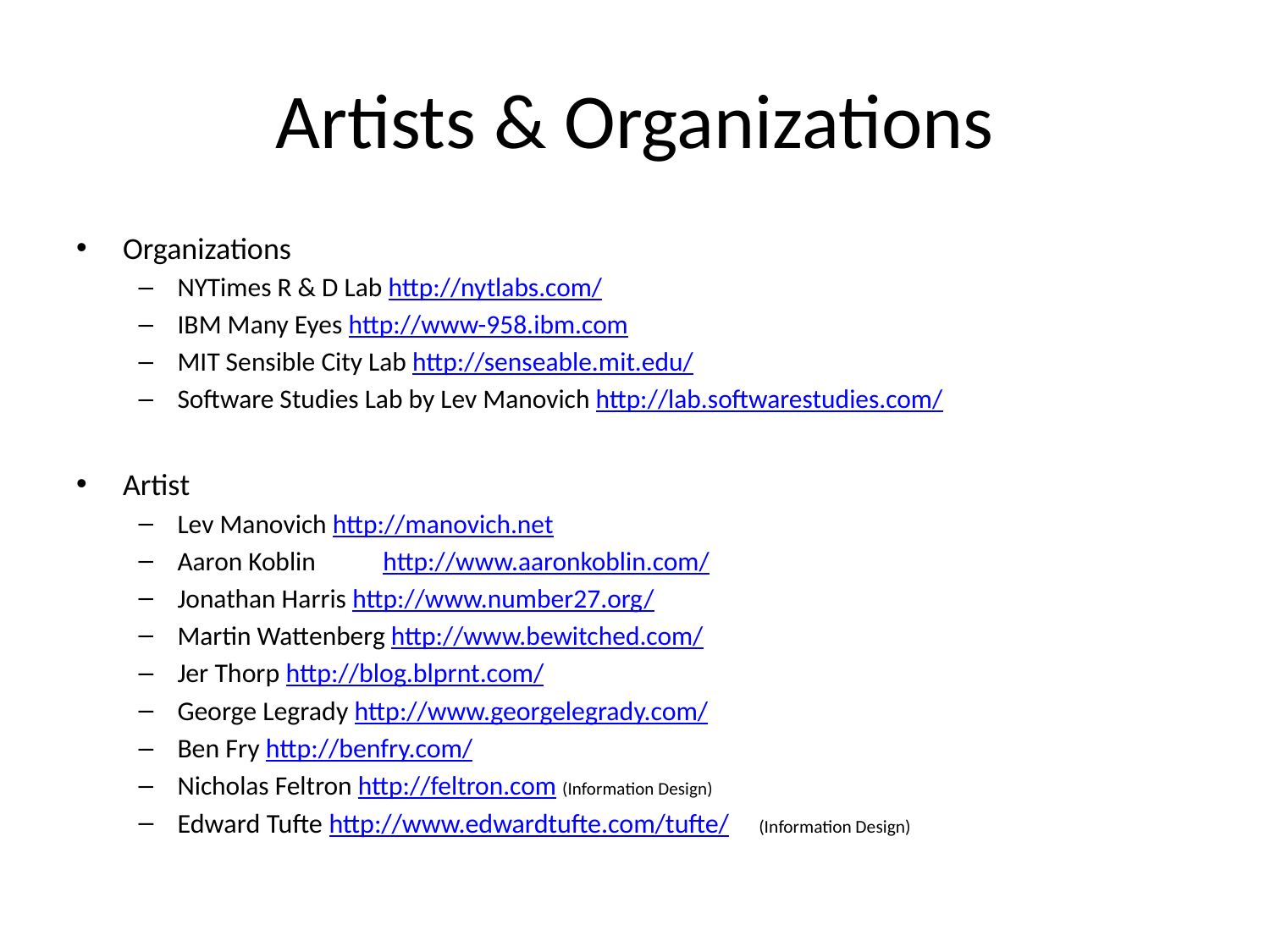

# Artists & Organizations
Organizations
NYTimes R & D Lab http://nytlabs.com/
IBM Many Eyes http://www-958.ibm.com
MIT Sensible City Lab http://senseable.mit.edu/
Software Studies Lab by Lev Manovich http://lab.softwarestudies.com/

Artist
Lev Manovich http://manovich.net
Aaron Koblin	http://www.aaronkoblin.com/
Jonathan Harris http://www.number27.org/
Martin Wattenberg http://www.bewitched.com/
Jer Thorp http://blog.blprnt.com/
George Legrady http://www.georgelegrady.com/
Ben Fry http://benfry.com/
Nicholas Feltron http://feltron.com (Information Design)
Edward Tufte http://www.edwardtufte.com/tufte/    (Information Design)